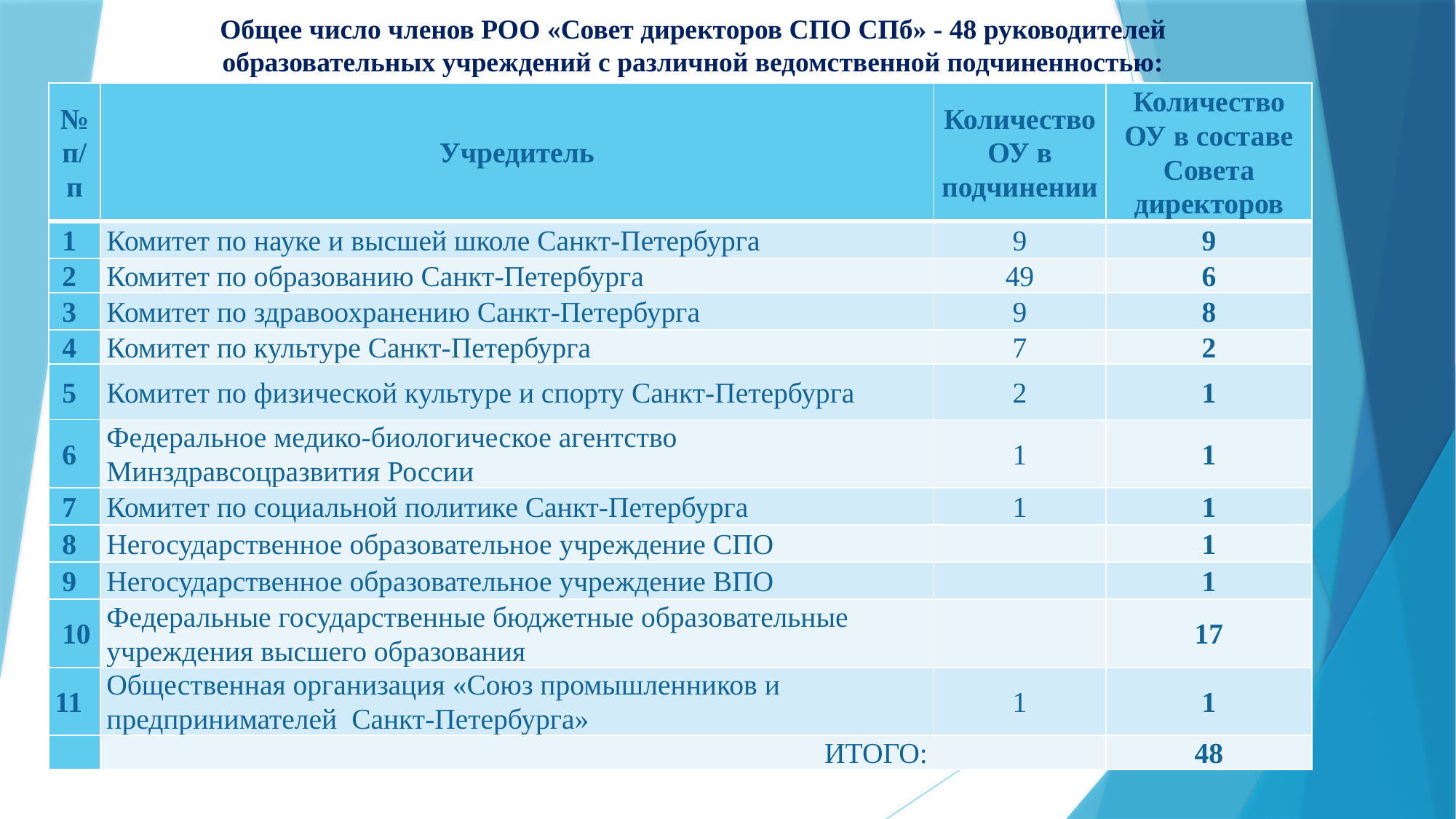

# Общее число членов РОО «Совет директоров СПО СПб» - 48 руководителей образовательных учреждений с различной ведомственной подчиненностью:
| № п/п | Учредитель | Количество ОУ в подчинении | Количество ОУ в составе Совета директоров |
| --- | --- | --- | --- |
| 1 | Комитет по науке и высшей школе Санкт-Петербурга | 9 | 9 |
| 2 | Комитет по образованию Санкт-Петербурга | 49 | 6 |
| 3 | Комитет по здравоохранению Санкт-Петербурга | 9 | 8 |
| 4 | Комитет по культуре Санкт-Петербурга | 7 | 2 |
| 5 | Комитет по физической культуре и спорту Санкт-Петербурга | 2 | 1 |
| 6 | Федеральное медико-биологическое агентство Минздравсоцразвития России | 1 | 1 |
| 7 | Комитет по социальной политике Санкт-Петербурга | 1 | 1 |
| 8 | Негосударственное образовательное учреждение СПО |  | 1 |
| 9 | Негосударственное образовательное учреждение ВПО |  | 1 |
| 10 | Федеральные государственные бюджетные образовательные учреждения высшего образования |  | 17 |
| 11 | Общественная организация «Союз промышленников и предпринимателей Санкт-Петербурга» | 1 | 1 |
|  | ИТОГО: |  | 48 |